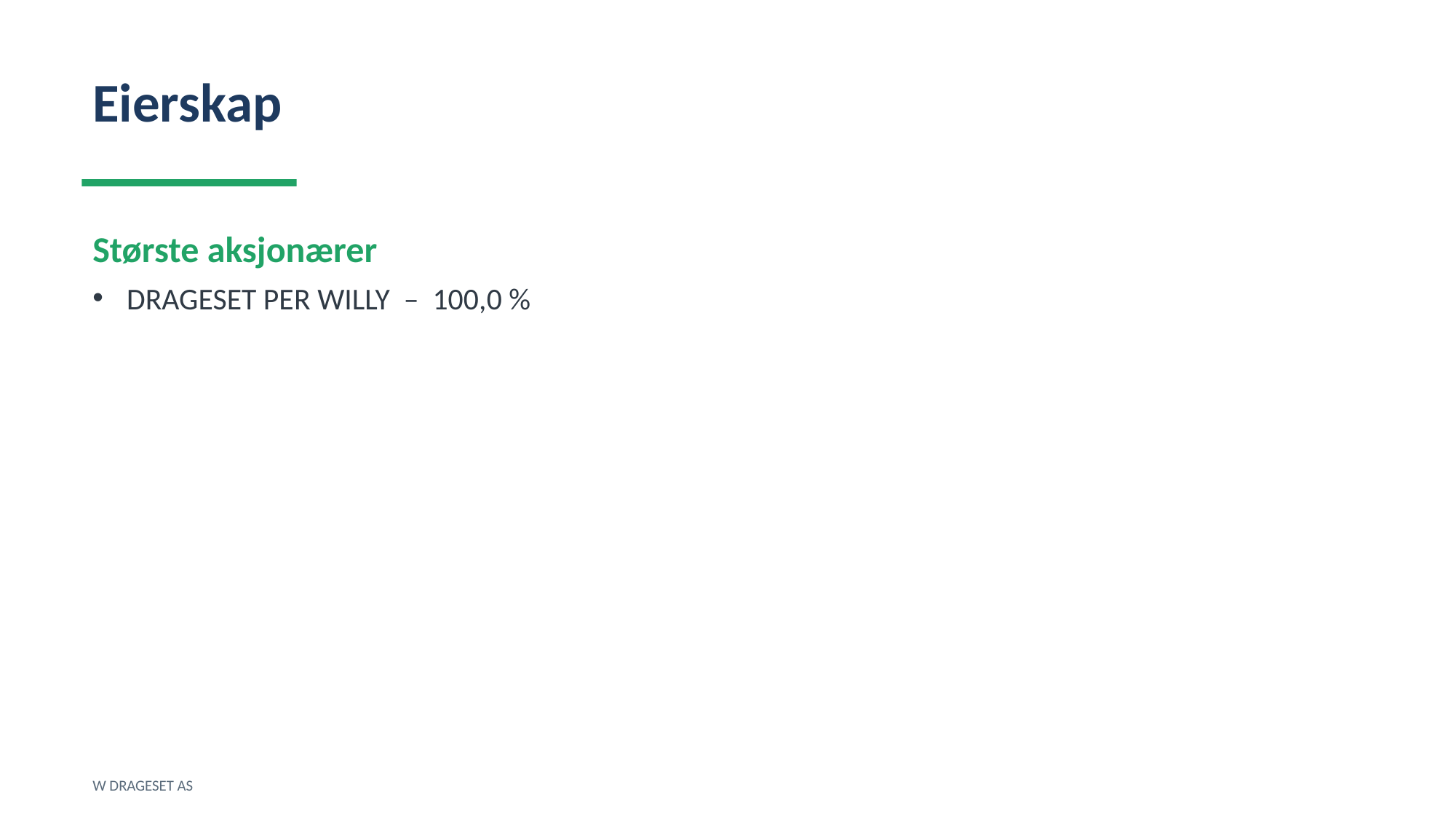

Eierskap

Største aksjonærer
DRAGESET PER WILLY  –  100,0 %
W DRAGESET AS